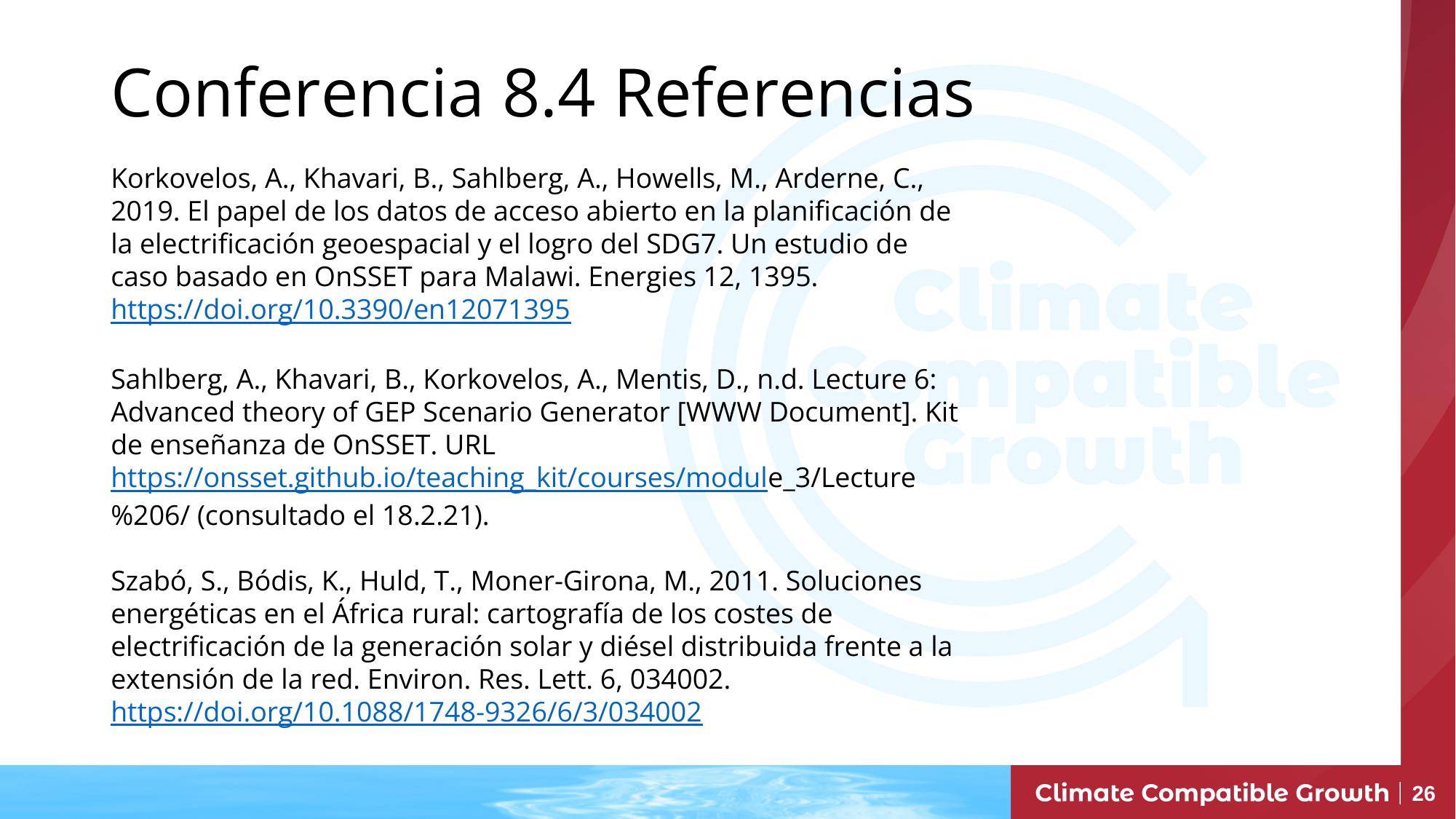

# Conferencia 8.4 Referencias
Korkovelos, A., Khavari, B., Sahlberg, A., Howells, M., Arderne, C., 2019. El papel de los datos de acceso abierto en la planificación de la electrificación geoespacial y el logro del SDG7. Un estudio de caso basado en OnSSET para Malawi. Energies 12, 1395. https://doi.org/10.3390/en12071395

Sahlberg, A., Khavari, B., Korkovelos, A., Mentis, D., n.d. Lecture 6: Advanced theory of GEP Scenario Generator [WWW Document]. Kit de enseñanza de OnSSET. URL https://onsset.github.io/teaching_kit/courses/module_3/Lecture%206/ (consultado el 18.2.21).

Szabó, S., Bódis, K., Huld, T., Moner-Girona, M., 2011. Soluciones energéticas en el África rural: cartografía de los costes de electrificación de la generación solar y diésel distribuida frente a la extensión de la red. Environ. Res. Lett. 6, 034002. https://doi.org/10.1088/1748-9326/6/3/034002